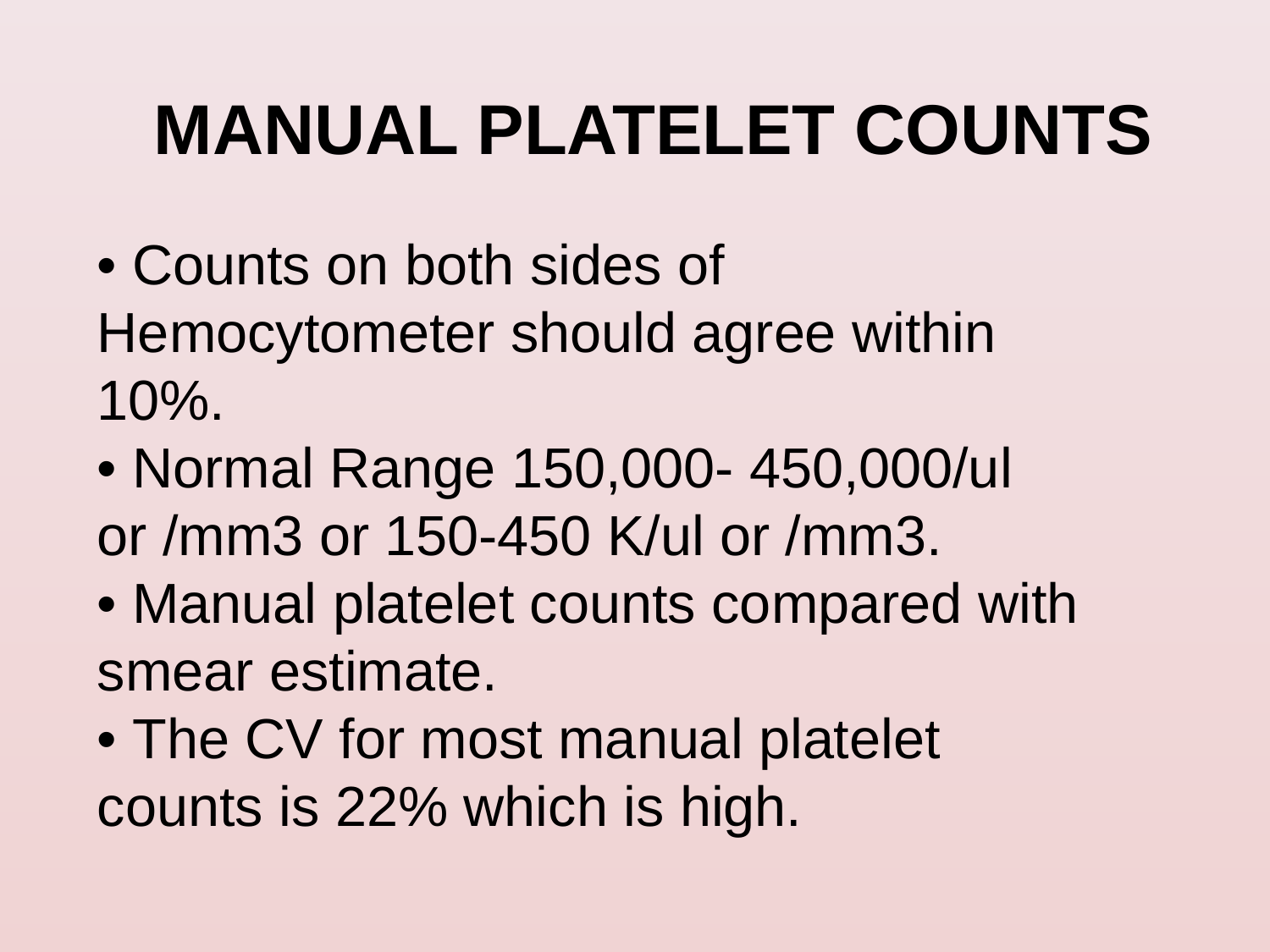

# MANUAL PLATELET COUNTS
• Counts on both sides of Hemocytometer should agree within 10%.
• Normal Range 150,000- 450,000/ul or /mm3 or 150-450 K/ul or /mm3.
• Manual platelet counts compared with smear estimate.
• The CV for most manual platelet counts is 22% which is high.